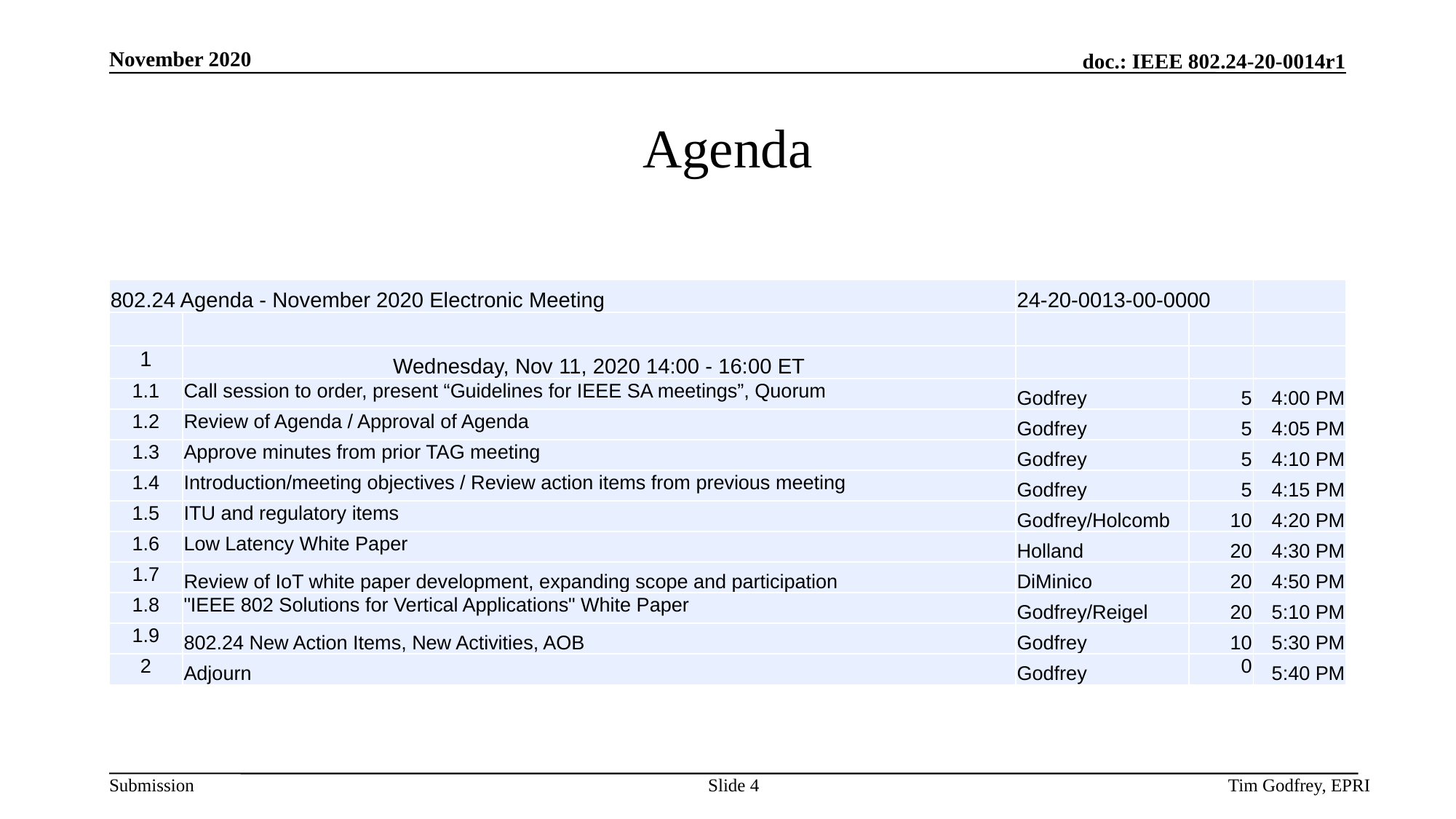

# Agenda
| 802.24 Agenda - November 2020 Electronic Meeting |  | 24-20-0013-00-0000 |  |  |
| --- | --- | --- | --- | --- |
|  |  |  |  |  |
| 1 | Wednesday, Nov 11, 2020 14:00 - 16:00 ET |  |  |  |
| 1.1 | Call session to order, present “Guidelines for IEEE SA meetings”, Quorum | Godfrey | 5 | 4:00 PM |
| 1.2 | Review of Agenda / Approval of Agenda | Godfrey | 5 | 4:05 PM |
| 1.3 | Approve minutes from prior TAG meeting | Godfrey | 5 | 4:10 PM |
| 1.4 | Introduction/meeting objectives / Review action items from previous meeting | Godfrey | 5 | 4:15 PM |
| 1.5 | ITU and regulatory items | Godfrey/Holcomb | 10 | 4:20 PM |
| 1.6 | Low Latency White Paper | Holland | 20 | 4:30 PM |
| 1.7 | Review of IoT white paper development, expanding scope and participation | DiMinico | 20 | 4:50 PM |
| 1.8 | "IEEE 802 Solutions for Vertical Applications" White Paper | Godfrey/Reigel | 20 | 5:10 PM |
| 1.9 | 802.24 New Action Items, New Activities, AOB | Godfrey | 10 | 5:30 PM |
| 2 | Adjourn | Godfrey | 0 | 5:40 PM |
Slide 4
Tim Godfrey, EPRI